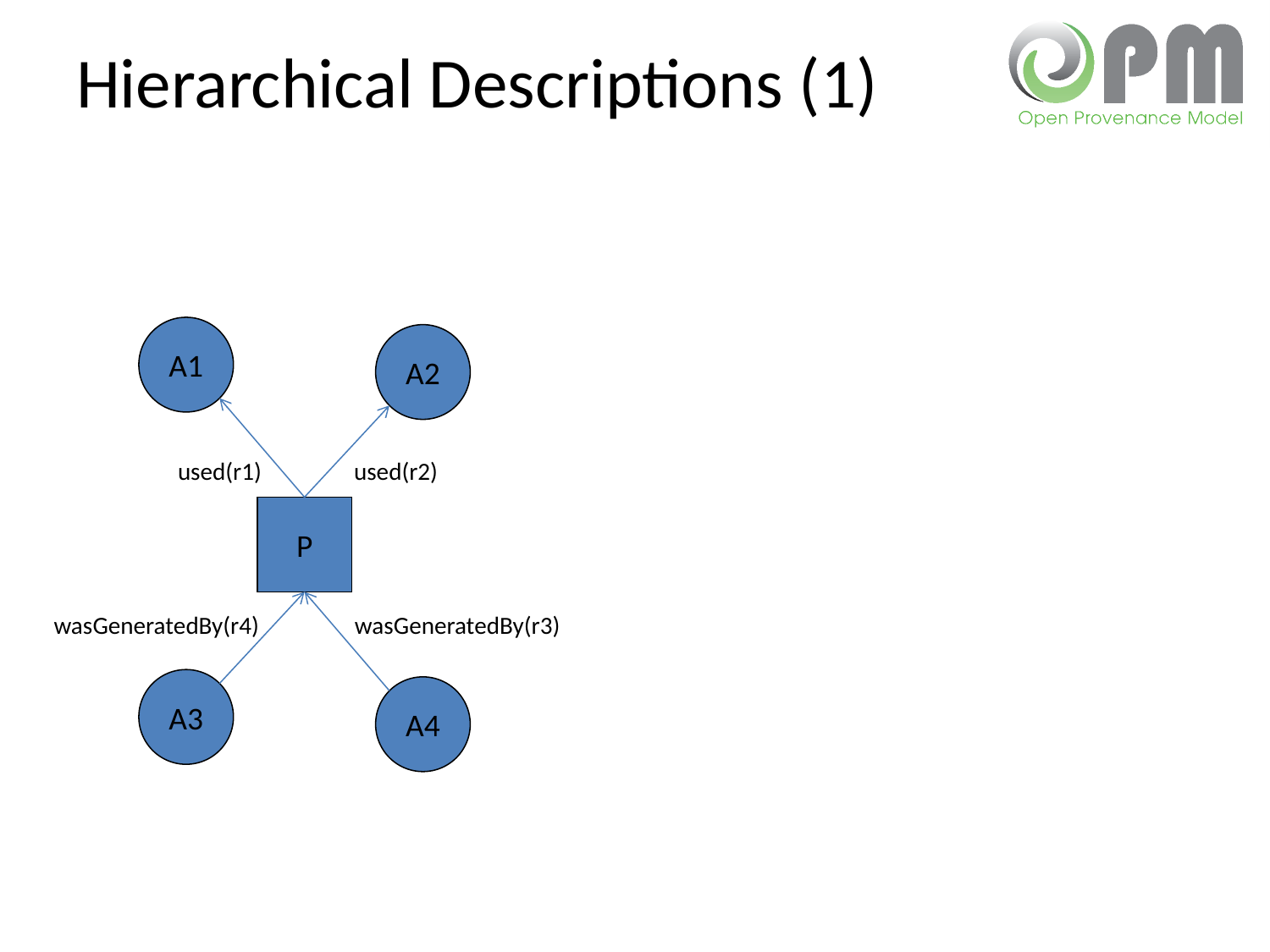

# Hierarchical Descriptions (1)

A1
A2
used(r1)
used(r2)
P

wasGeneratedBy(r4)
wasGeneratedBy(r3)
A3
A4